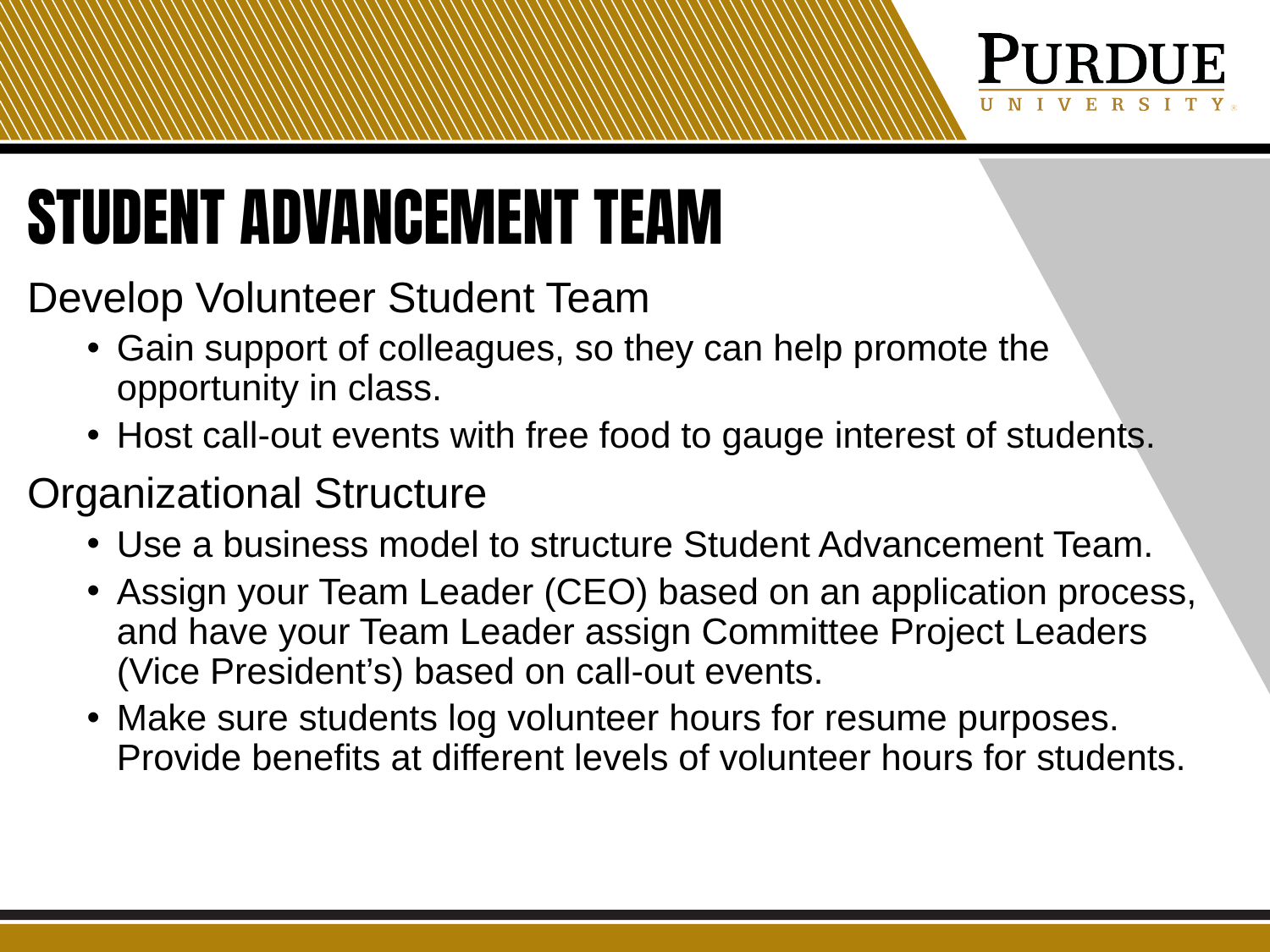

# Student advancement team
Develop Volunteer Student Team
Gain support of colleagues, so they can help promote the opportunity in class.
Host call-out events with free food to gauge interest of students.
Organizational Structure
Use a business model to structure Student Advancement Team.
Assign your Team Leader (CEO) based on an application process, and have your Team Leader assign Committee Project Leaders (Vice President’s) based on call-out events.
Make sure students log volunteer hours for resume purposes. Provide benefits at different levels of volunteer hours for students.